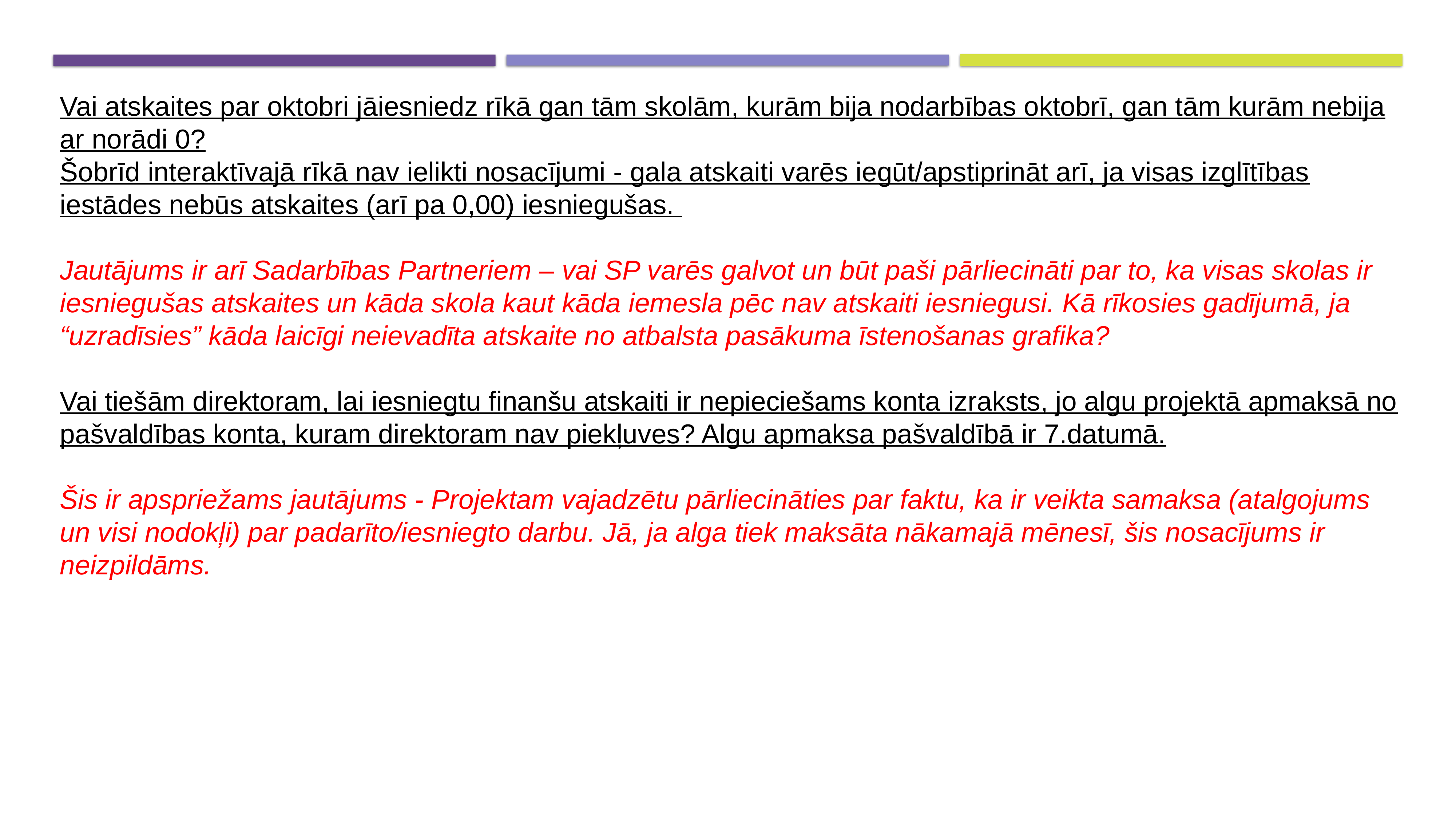

Vai atskaites par oktobri jāiesniedz rīkā gan tām skolām, kurām bija nodarbības oktobrī, gan tām kurām nebija ar norādi 0?
Šobrīd interaktīvajā rīkā nav ielikti nosacījumi - gala atskaiti varēs iegūt/apstiprināt arī, ja visas izglītības iestādes nebūs atskaites (arī pa 0,00) iesniegušas.

Jautājums ir arī Sadarbības Partneriem – vai SP varēs galvot un būt paši pārliecināti par to, ka visas skolas ir iesniegušas atskaites un kāda skola kaut kāda iemesla pēc nav atskaiti iesniegusi. Kā rīkosies gadījumā, ja “uzradīsies” kāda laicīgi neievadīta atskaite no atbalsta pasākuma īstenošanas grafika?

Vai tiešām direktoram, lai iesniegtu finanšu atskaiti ir nepieciešams konta izraksts, jo algu projektā apmaksā no pašvaldības konta, kuram direktoram nav piekļuves? Algu apmaksa pašvaldībā ir 7.datumā.

Šis ir apspriežams jautājums - Projektam vajadzētu pārliecināties par faktu, ka ir veikta samaksa (atalgojums un visi nodokļi) par padarīto/iesniegto darbu. Jā, ja alga tiek maksāta nākamajā mēnesī, šis nosacījums ir neizpildāms.